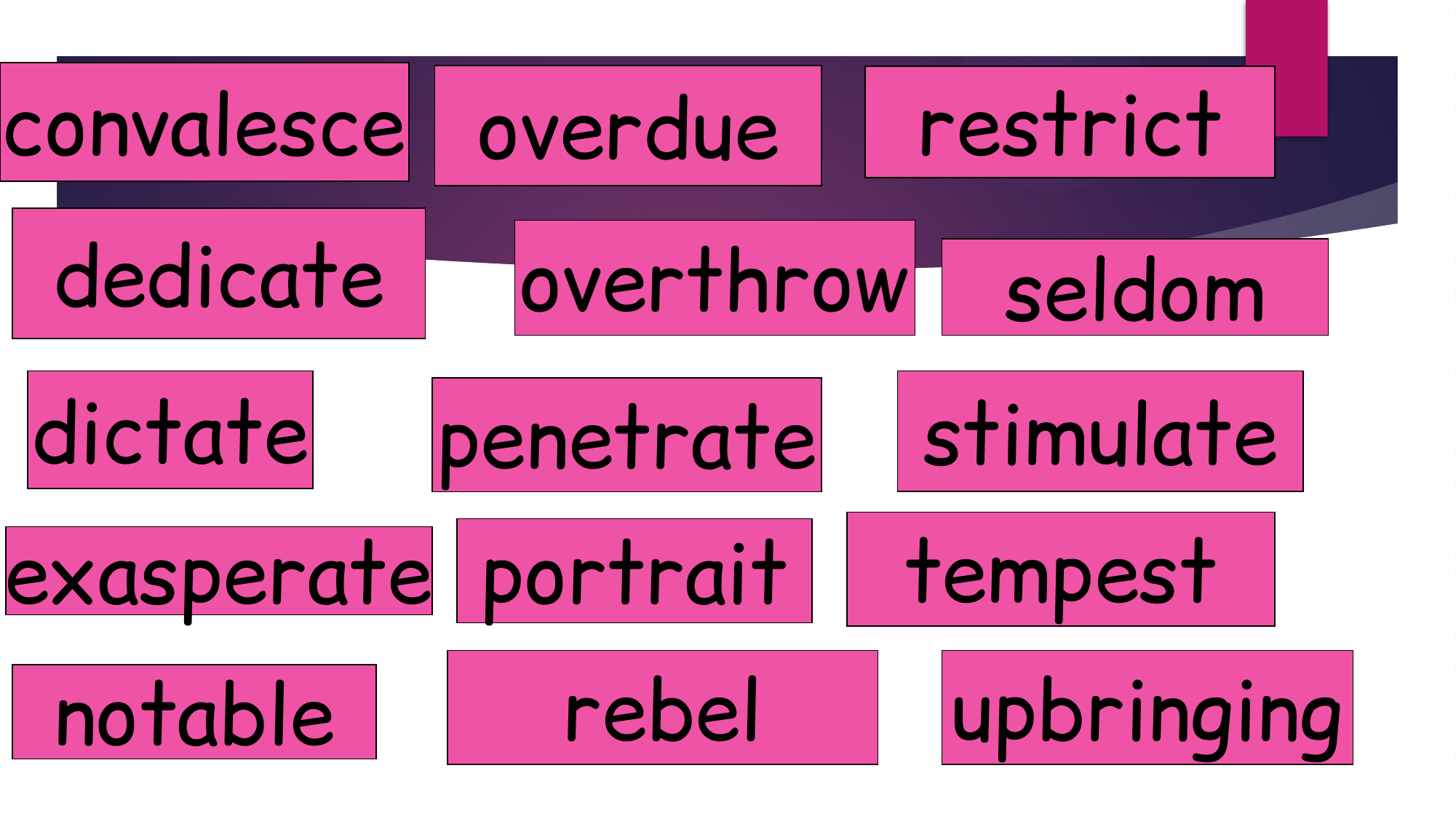

convalesce
overdue
restrict
dedicate
overthrow
seldom
dictate
stimulate
penetrate
tempest
portrait
exasperate
rebel
upbringing
notable